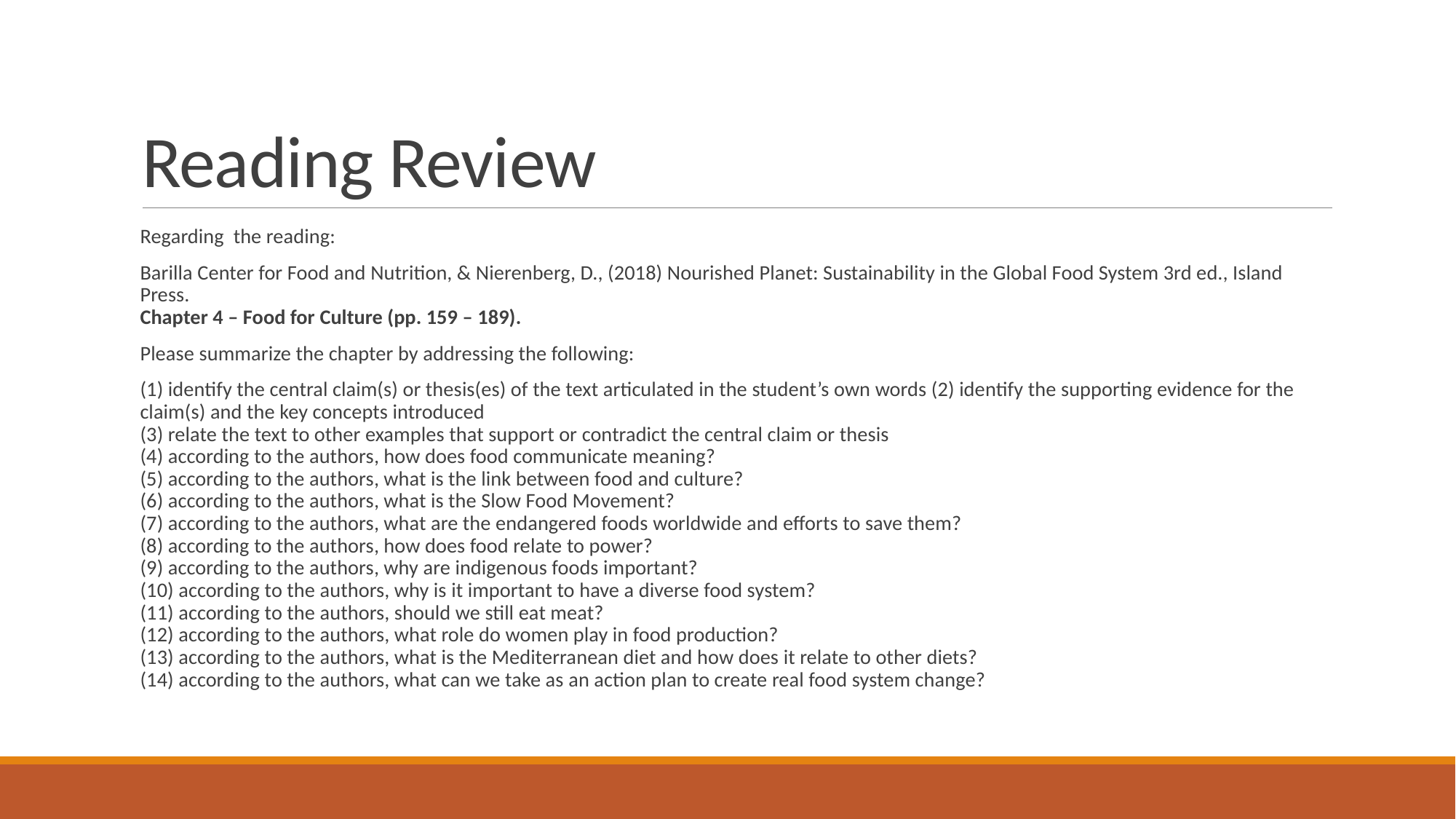

# Reading Review
Regarding  the reading:
Barilla Center for Food and Nutrition, & Nierenberg, D., (2018) Nourished Planet: Sustainability in the Global Food System 3rd ed., Island Press.
Chapter 4 – Food for Culture (pp. 159 – 189).
Please summarize the chapter by addressing the following:
(1) identify the central claim(s) or thesis(es) of the text articulated in the student’s own words (2) identify the supporting evidence for the claim(s) and the key concepts introduced
(3) relate the text to other examples that support or contradict the central claim or thesis
(4) according to the authors, how does food communicate meaning?
(5) according to the authors, what is the link between food and culture?
(6) according to the authors, what is the Slow Food Movement?
(7) according to the authors, what are the endangered foods worldwide and efforts to save them?
(8) according to the authors, how does food relate to power?
(9) according to the authors, why are indigenous foods important?
(10) according to the authors, why is it important to have a diverse food system?
(11) according to the authors, should we still eat meat?
(12) according to the authors, what role do women play in food production?
(13) according to the authors, what is the Mediterranean diet and how does it relate to other diets?
(14) according to the authors, what can we take as an action plan to create real food system change?